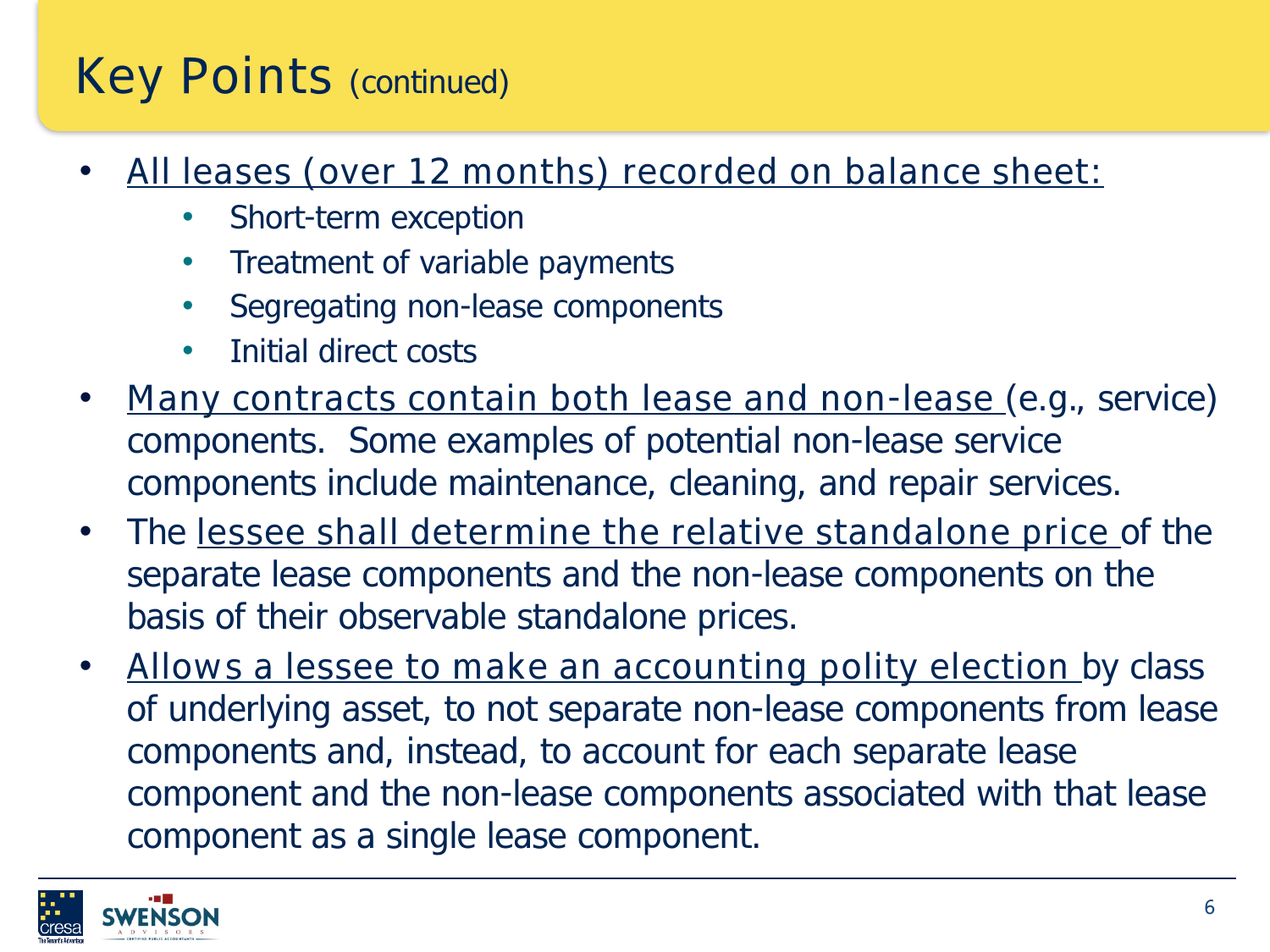

# Key Points (continued)
All leases (over 12 months) recorded on balance sheet:
Short-term exception
Treatment of variable payments
Segregating non-lease components
Initial direct costs
Many contracts contain both lease and non-lease (e.g., service) components.  Some examples of potential non-lease service components include maintenance, cleaning, and repair services.
The lessee shall determine the relative standalone price of the separate lease components and the non-lease components on the basis of their observable standalone prices.
Allows a lessee to make an accounting polity election by class of underlying asset, to not separate non-lease components from lease components and, instead, to account for each separate lease component and the non-lease components associated with that lease component as a single lease component.

6